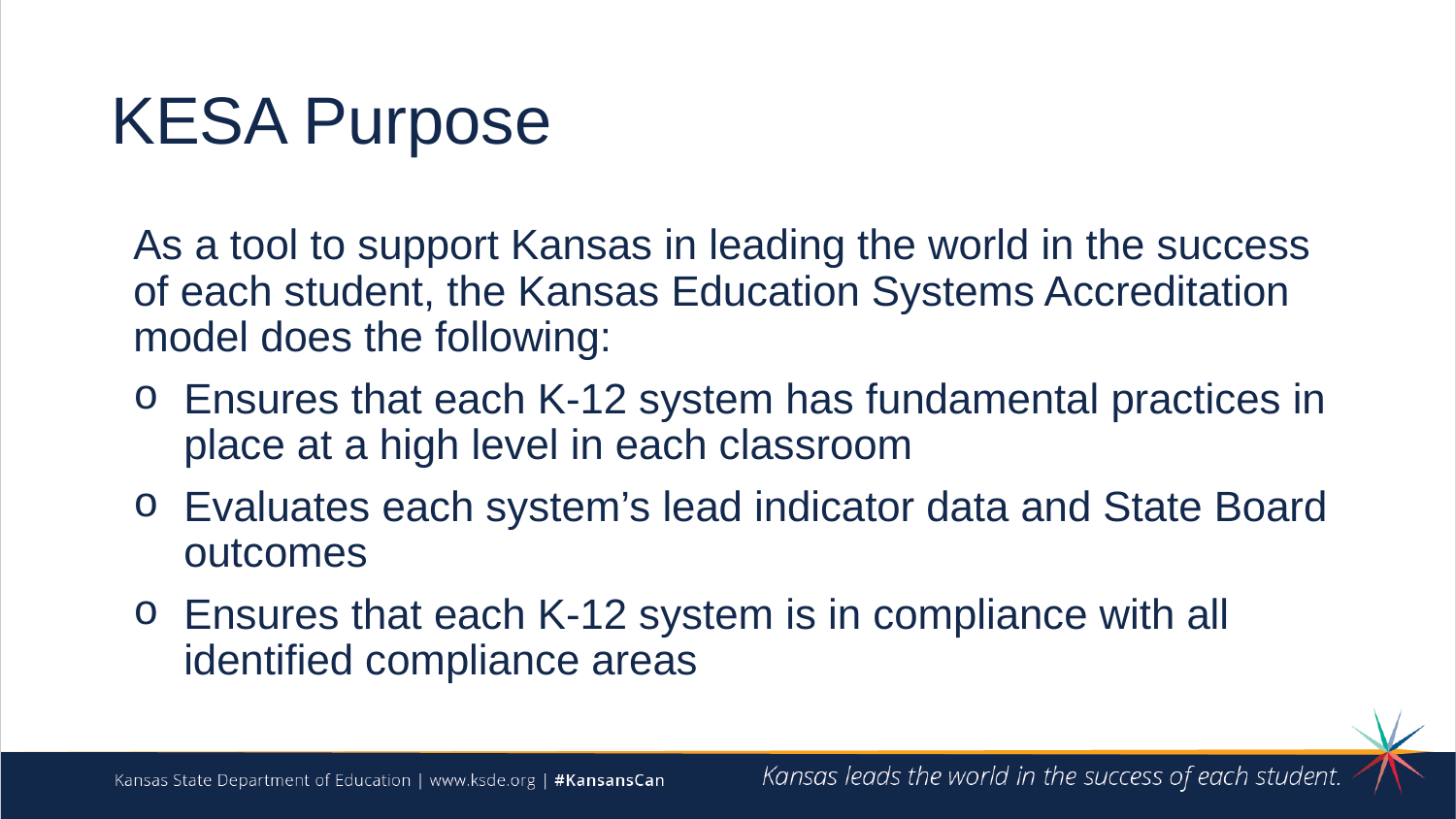

# KESA Purpose
As a tool to support Kansas in leading the world in the success of each student, the Kansas Education Systems Accreditation model does the following:
Ensures that each K-12 system has fundamental practices in place at a high level in each classroom
Evaluates each system’s lead indicator data and State Board outcomes
Ensures that each K-12 system is in compliance with all identified compliance areas